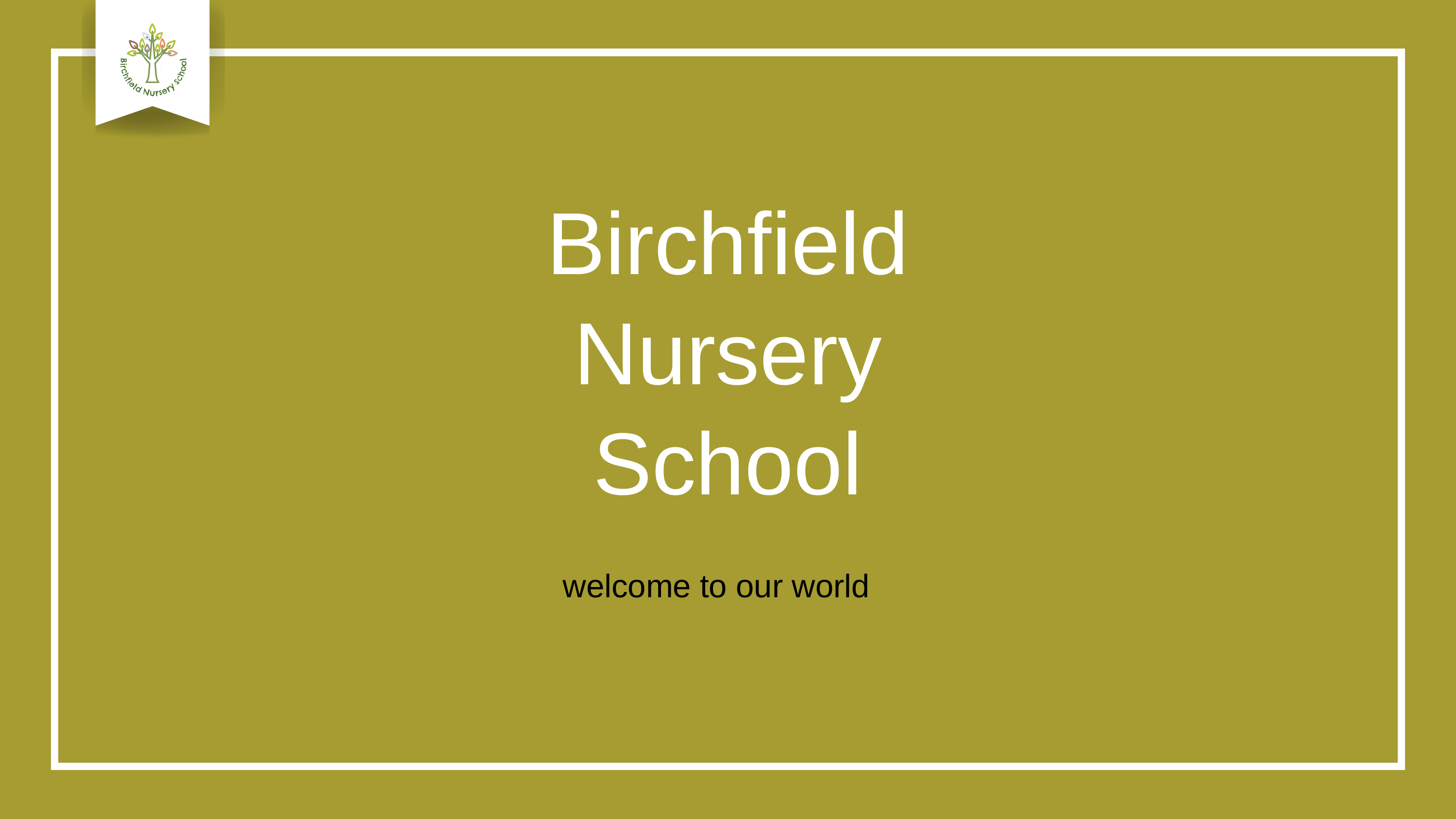

Birchfield Nursery School

welcome to our world